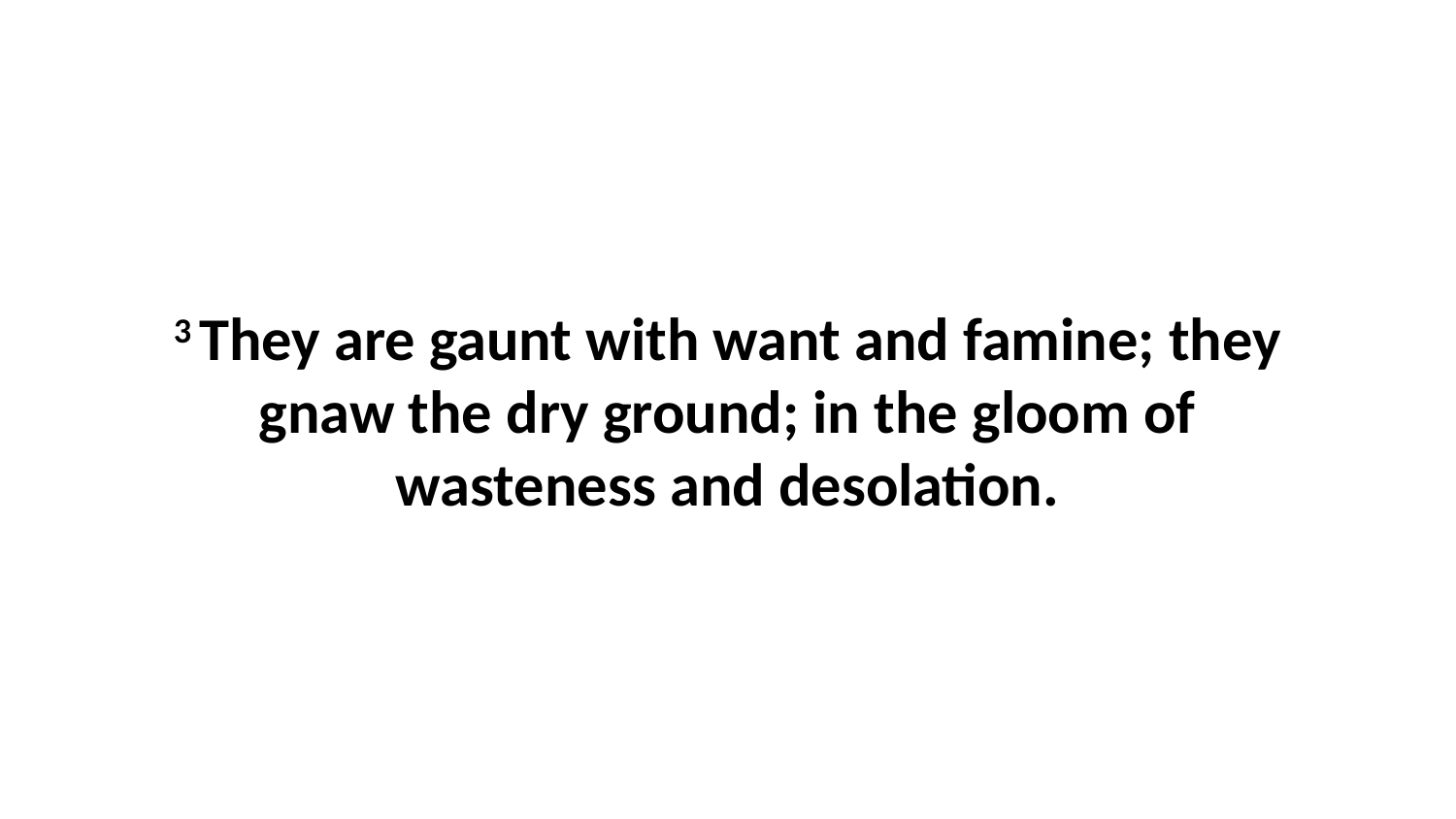

3 They are gaunt with want and famine; they gnaw the dry ground; in the gloom of wasteness and desolation.